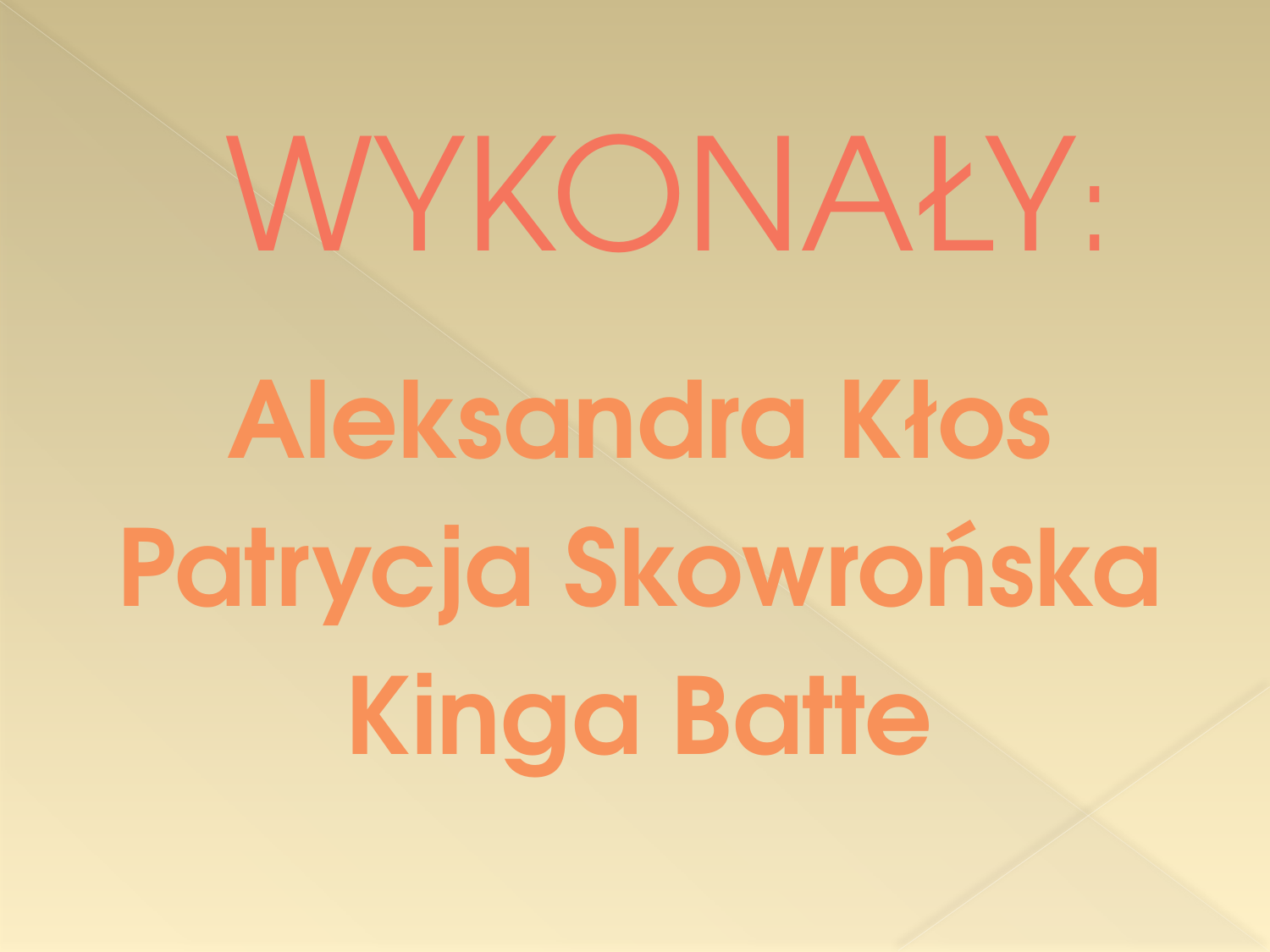

# WYKONAŁY:

Aleksandra Kłos
Patrycja Skowrońska
Kinga Batte